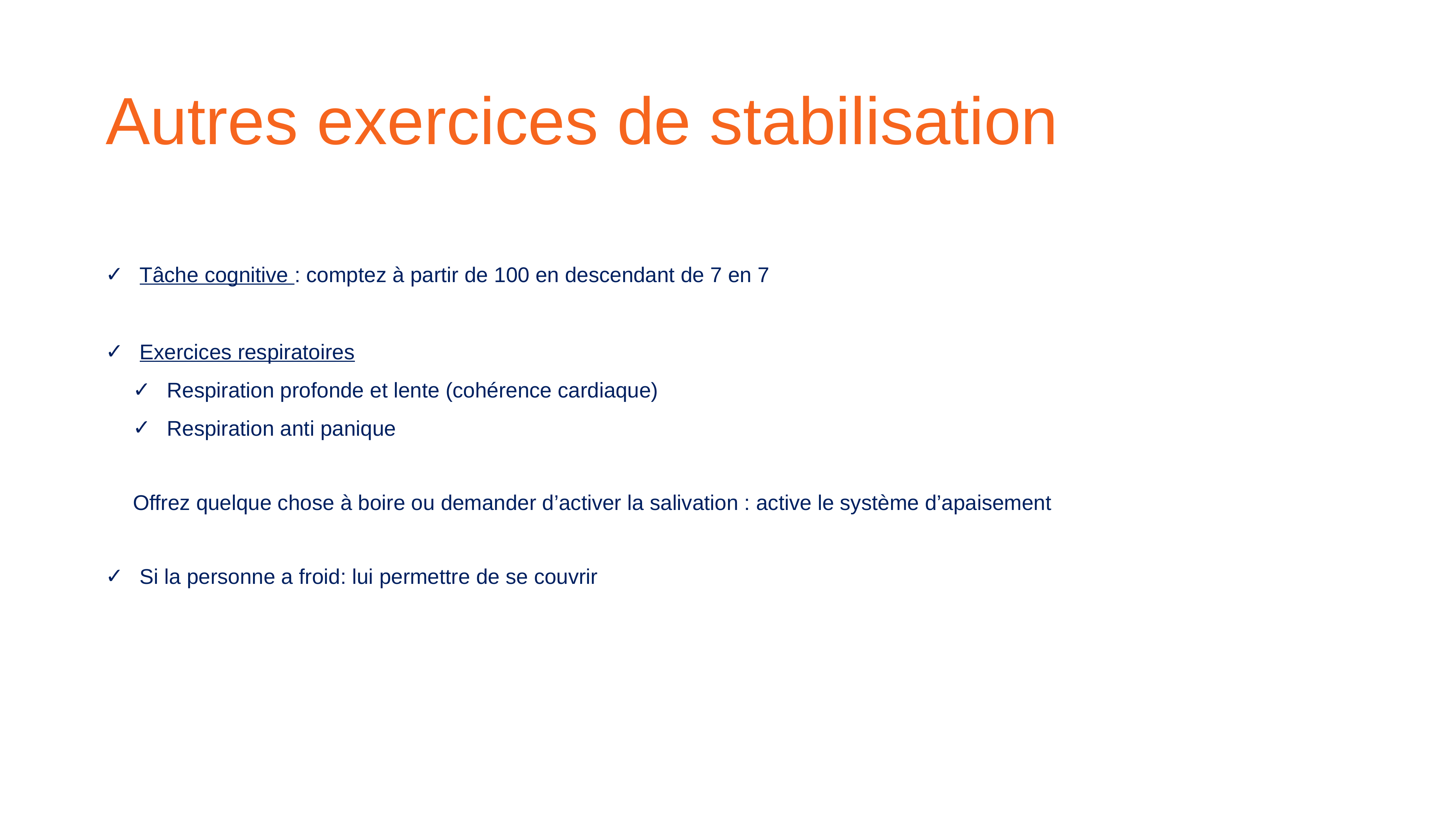

# Autres exercices de stabilisation

Tâche cognitive : comptez à partir de 100 en descendant de 7 en 7

Exercices respiratoires
Respiration profonde et lente (cohérence cardiaque)
Respiration anti panique

Offrez quelque chose à boire ou demander d’activer la salivation : active le système d’apaisement

Si la personne a froid: lui permettre de se couvrir